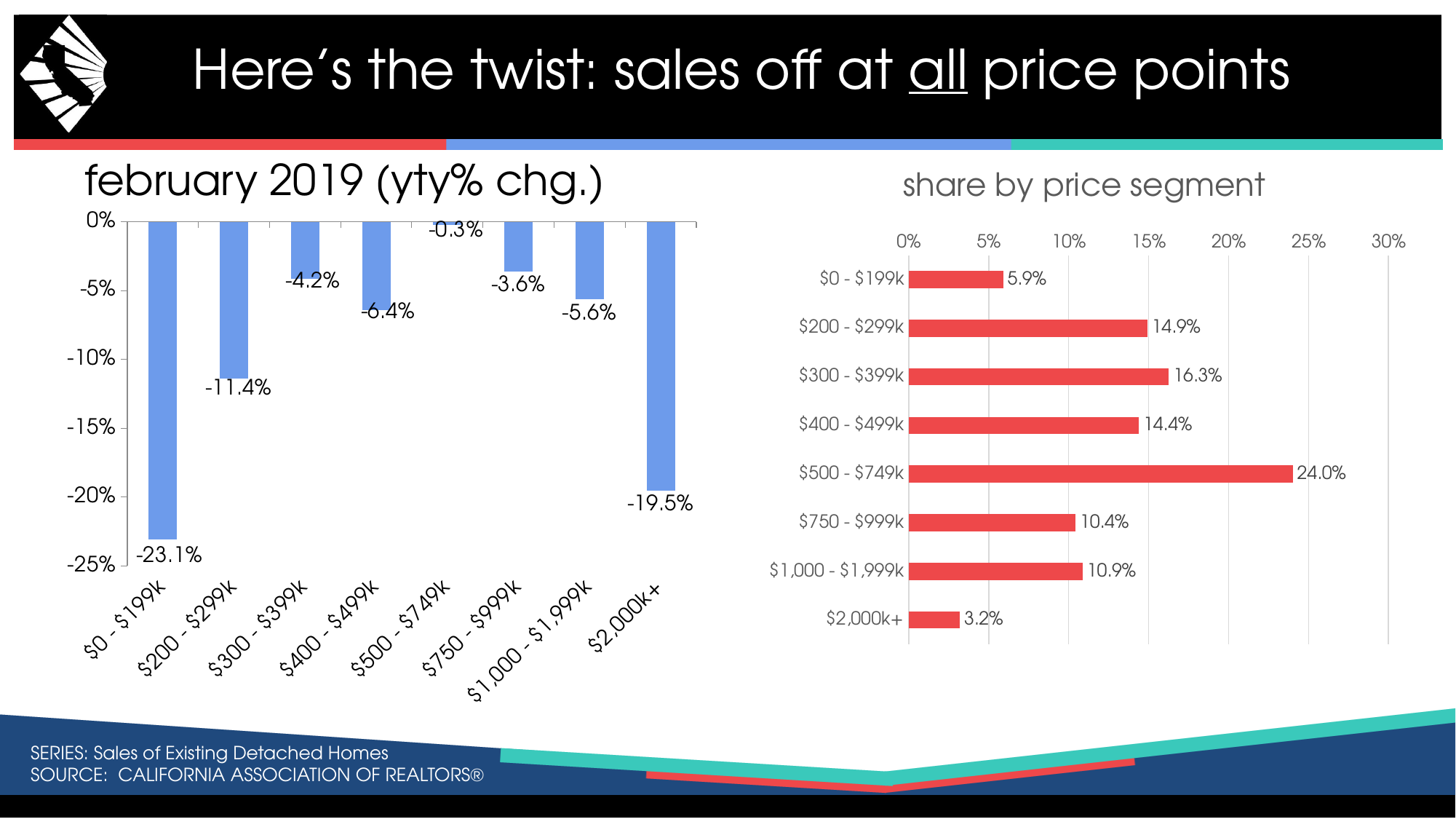

# Here’s the twist: sales off at all price points

### Chart: share by price segment

| Category | Series 1 |
|---|---|
| $0 - $199k | 0.059032669215804655 |
| $200 - $299k | 0.14912457234856108 |
| $300 - $399k | 0.16267525323673443 |
| $400 - $499k | 0.14395921379217816 |
| $500 - $749k | 0.24015563158247802 |
| $750 - $999k | 0.10424632722881867 |
| $1,000 - $1,999k | 0.10874085999865835 |
| $2,000k+ | 0.03206547259676662 |
february 2019 (yty% chg.)

### Chart

| Category | Column2 |
|---|---|
| $0 - $199k | -0.23076923076923073 |
| $200 - $299k | -0.11398963730569944 |
| $300 - $399k | -0.04150197628458496 |
| $400 - $499k | -0.06410815525512426 |
| $500 - $749k | -0.0025076623014766986 |
| $750 - $999k | -0.03598014888337464 |
| $1,000 - $1,999k | -0.05646100116414432 |
| $2,000k+ | -0.19528619528619529 |
SERIES: Sales of Existing Detached Homes
SOURCE:  CALIFORNIA ASSOCIATION OF REALTORS®